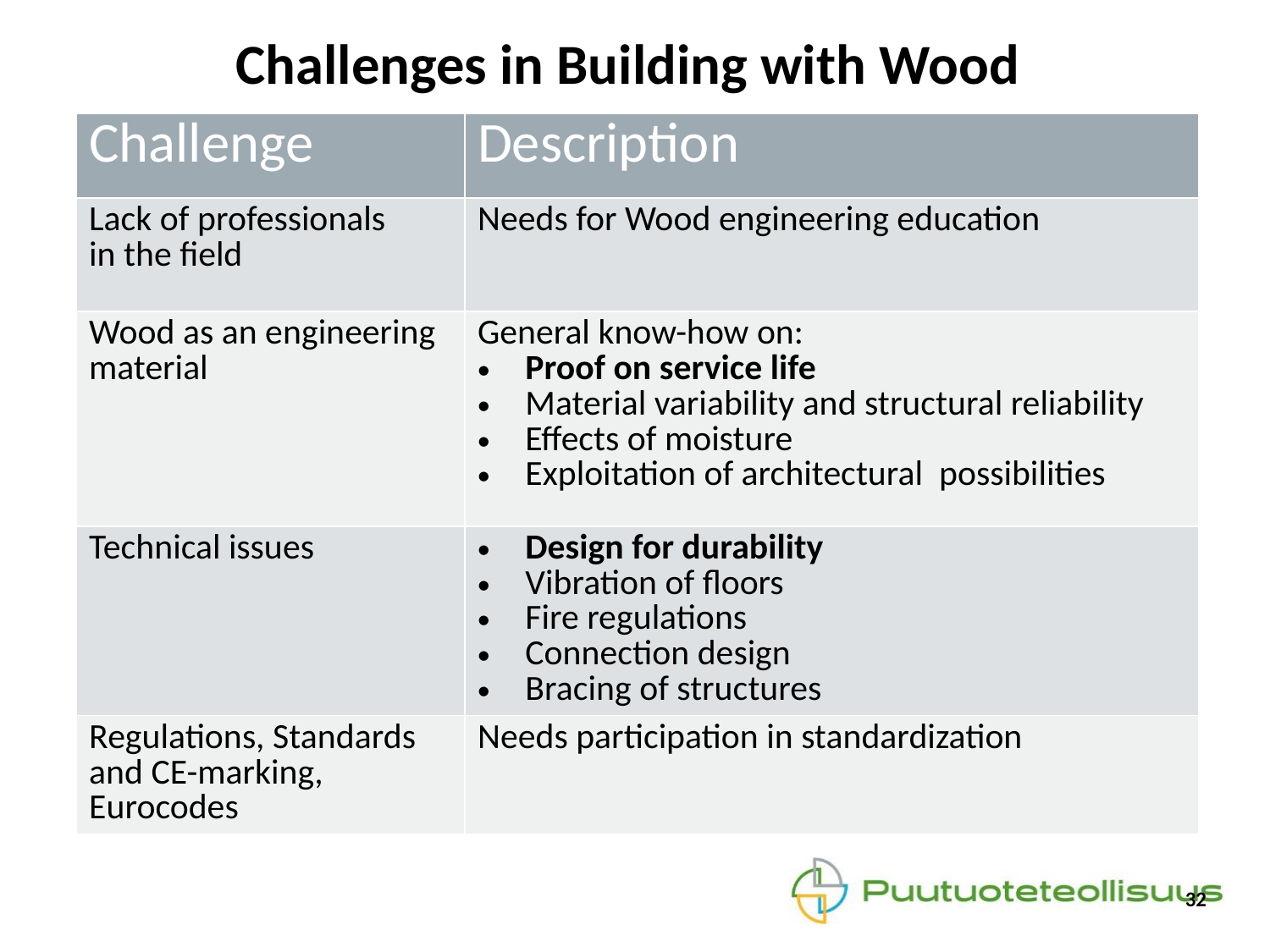

# Challenges in Building with Wood
| Challenge | Description |
| --- | --- |
| Lack of professionals in the field | Needs for Wood engineering education |
| Wood as an engineering material | General know-how on: Proof on service life Material variability and structural reliability Effects of moisture Exploitation of architectural possibilities |
| Technical issues | Design for durability Vibration of floors Fire regulations Connection design Bracing of structures |
| Regulations, Standards and CE-marking, Eurocodes | Needs participation in standardization |
32